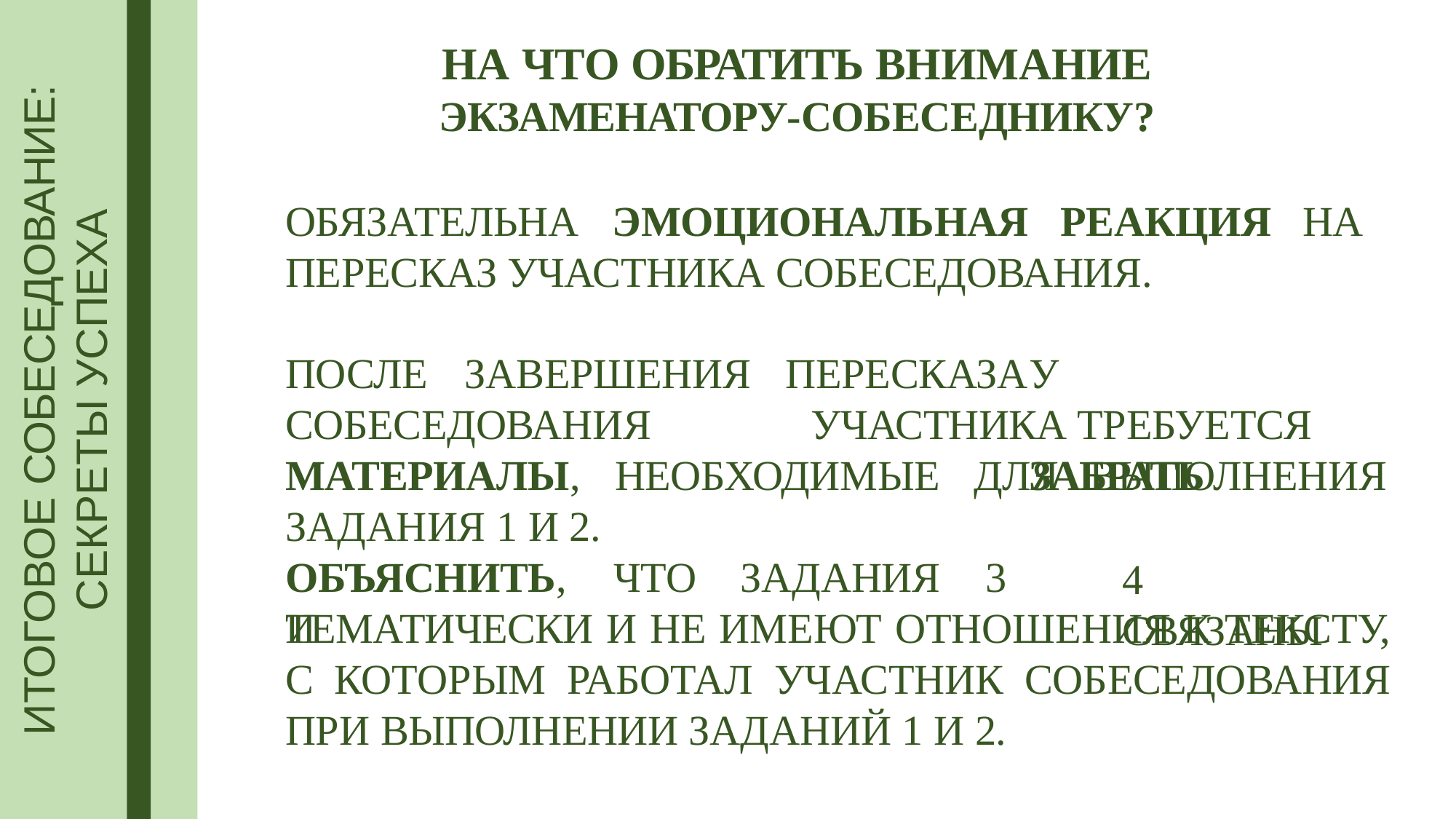

# НА ЧТО ОБРАТИТЬ ВНИМАНИЕ
ЭКЗАМЕНАТОРУ-СОБЕСЕДНИКУ?
ИТОГОВОЕ СОБЕСЕДОВАНИЕ:
СЕКРЕТЫ УСПЕХА
ОБЯЗАТЕЛЬНА	ЭМОЦИОНАЛЬНАЯ	РЕАКЦИЯ	НА ПЕРЕСКАЗ УЧАСТНИКА СОБЕСЕДОВАНИЯ.
ПОСЛЕ	ЗАВЕРШЕНИЯ СОБЕСЕДОВАНИЯ
ПЕРЕСКАЗА	У	УЧАСТНИКА ТРЕБУЕТСЯ			ЗАБРАТЬ
МАТЕРИАЛЫ,	НЕОБХОДИМЫЕ	ДЛЯ ЗАДАНИЯ 1 И 2.
ОБЪЯСНИТЬ,	ЧТО	ЗАДАНИЯ	3	И
ВЫПОЛНЕНИЯ

4	СВЯЗАНЫ
ТЕМАТИЧЕСКИ И НЕ ИМЕЮТ ОТНОШЕНИЯ К ТЕКСТУ, С КОТОРЫМ РАБОТАЛ УЧАСТНИК СОБЕСЕДОВАНИЯ ПРИ ВЫПОЛНЕНИИ ЗАДАНИЙ 1 И 2.